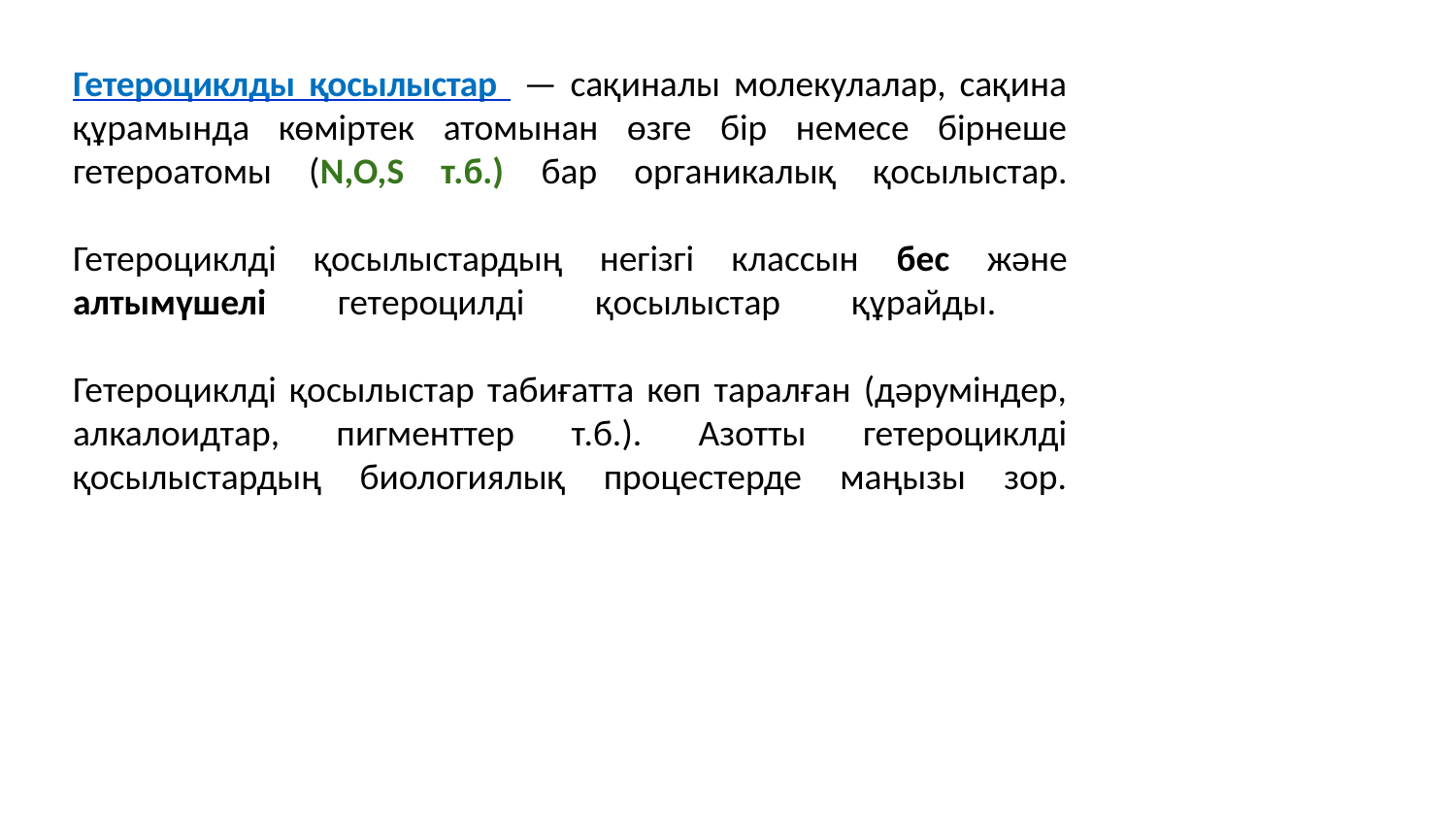

# Гетероциклды қосылыстар  — сақиналы молекулалар, сақина құрамында көміртек атомынан өзге бір немесе бірнеше гетероатомы (N,O,S т.б.) бар органикалық қосылыстар. Гетероциклді қосылыстардың негізгі классын бес және алтымүшелі гетероцилді қосылыстар құрайды. Гетероциклді қосылыстар табиғатта көп таралған (дәруміндер, алкалоидтар, пигменттер т.б.). Азотты гетероциклді қосылыстардың биологиялық процестерде маңызы зор.